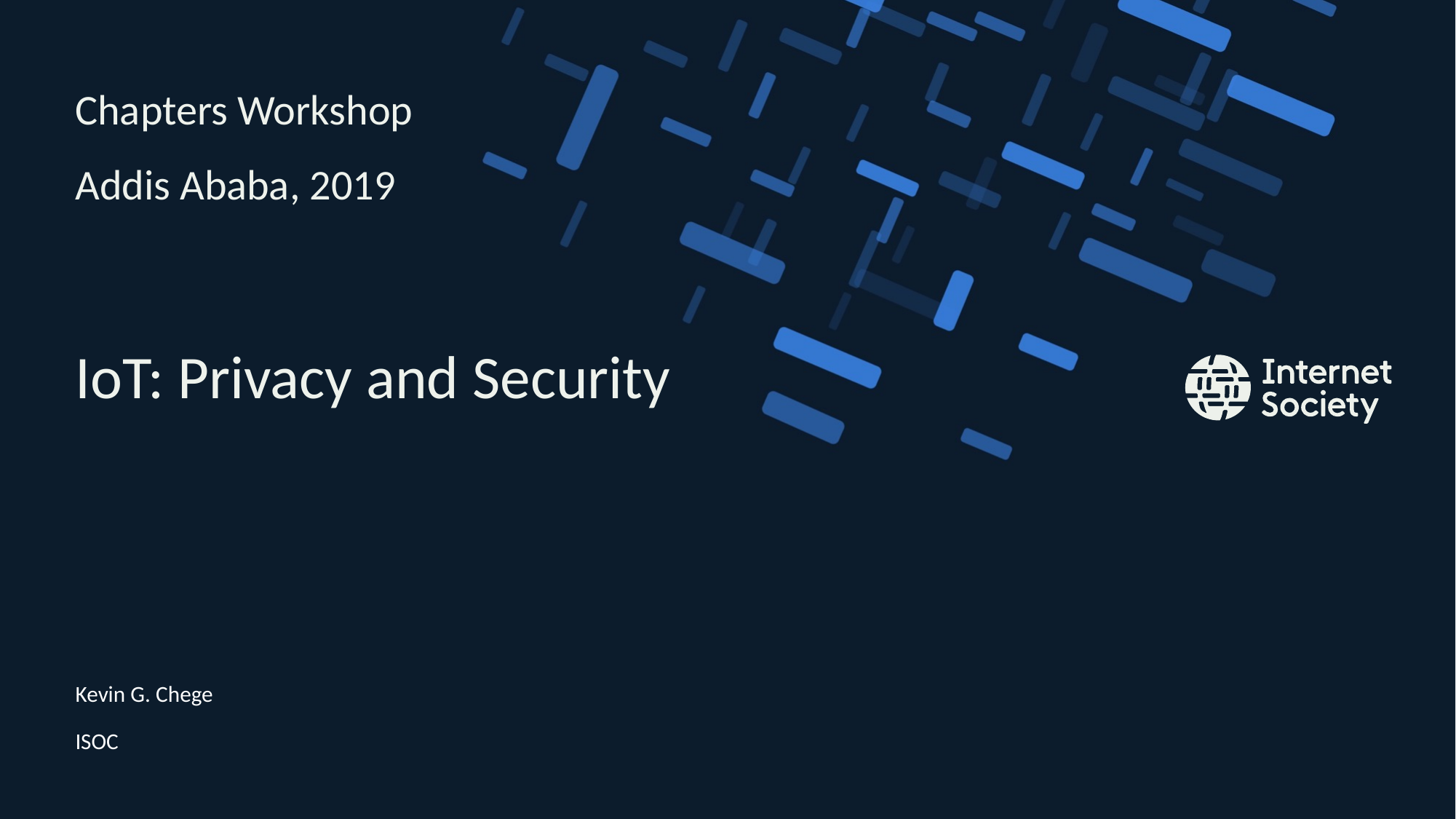

Chapters Workshop
Addis Ababa, 2019
# IoT: Privacy and Security

Kevin G. Chege
ISOC